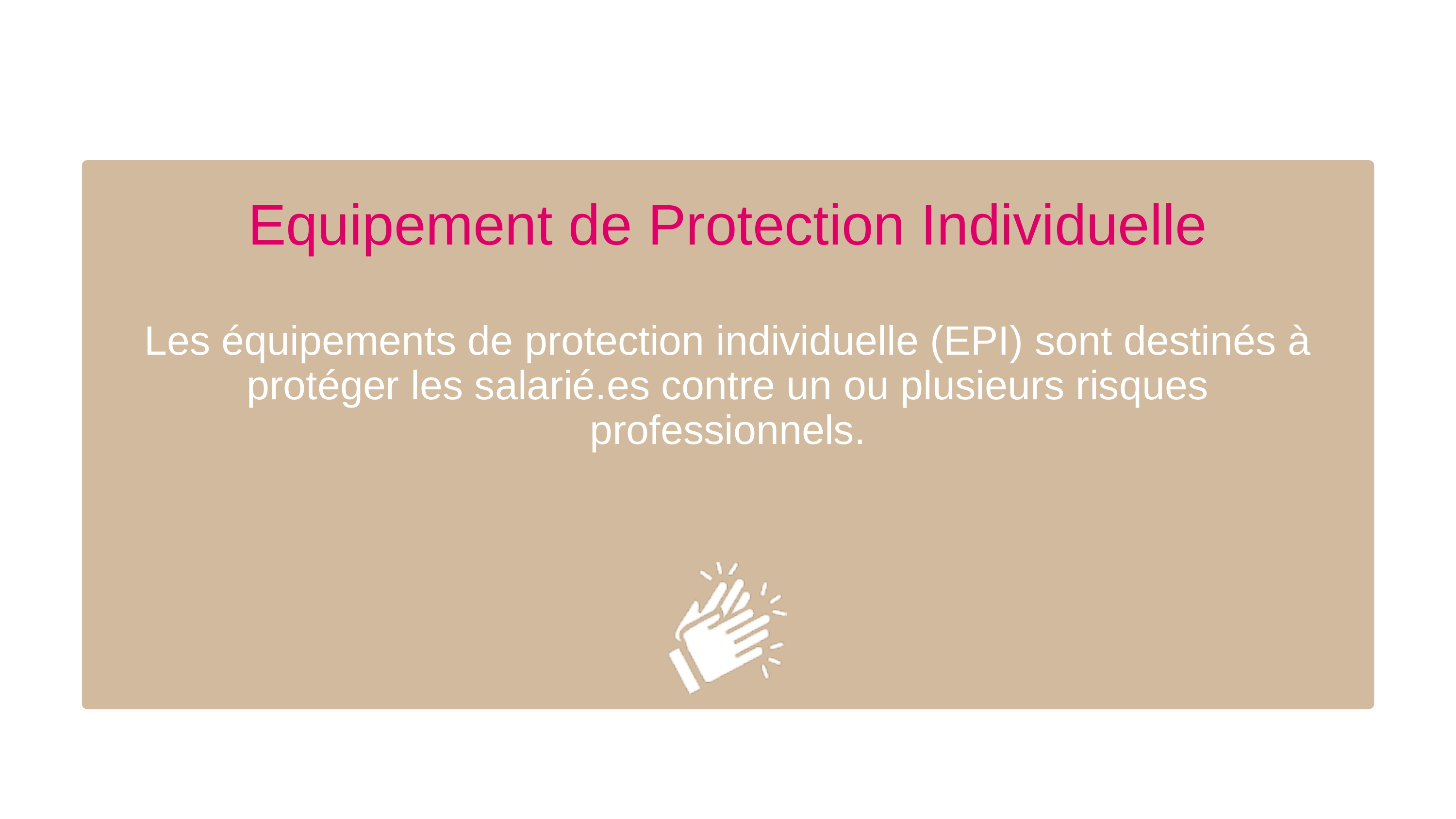

Equipement de Protection Individuelle

Les équipements de protection individuelle (EPI) sont destinés à protéger les salarié.es contre un ou plusieurs risques professionnels.